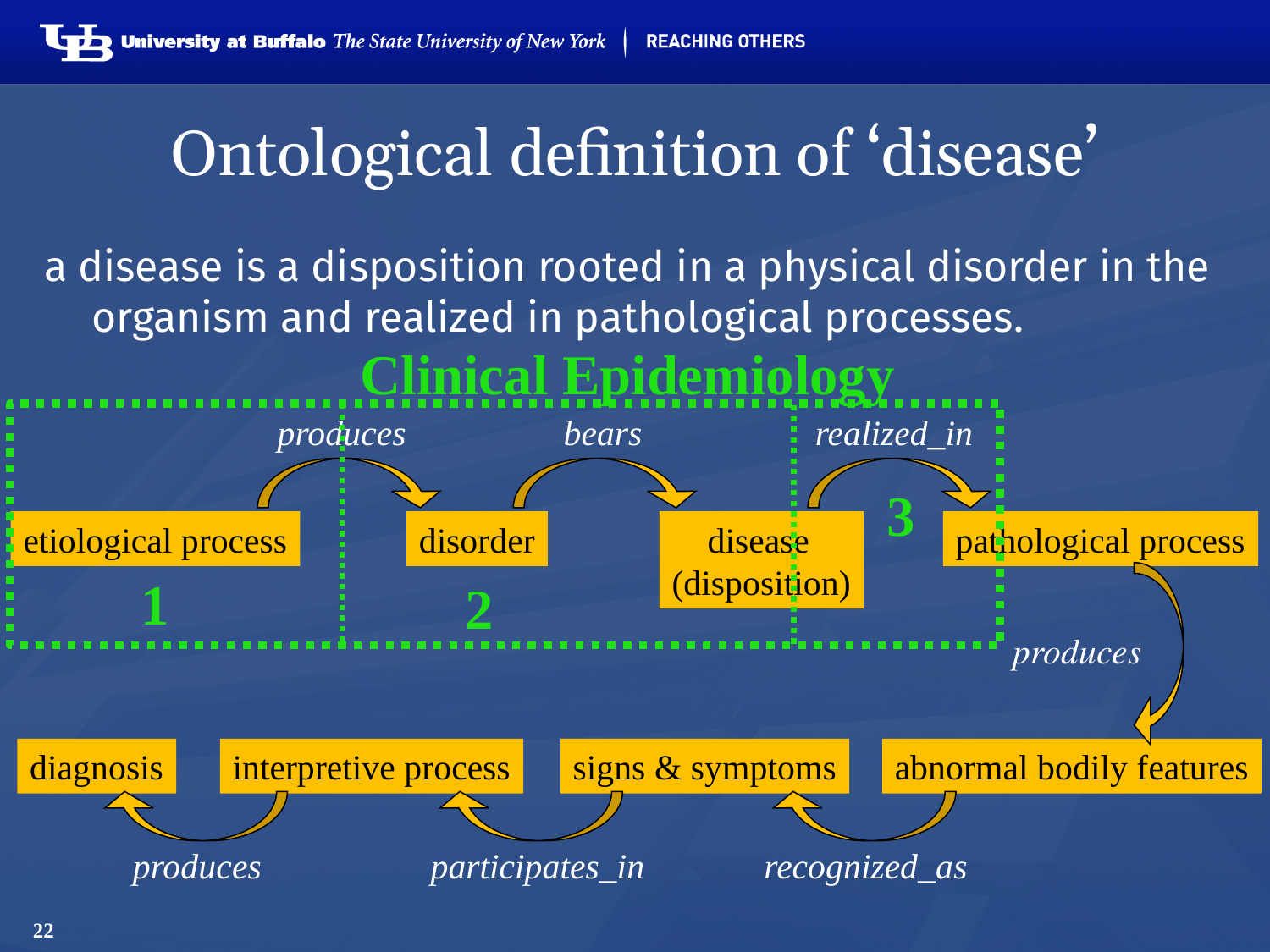

# Ontological definition of ‘disease’
a disease is a disposition rooted in a physical disorder in the organism and realized in pathological processes.
Clinical Epidemiology

produces
bears
realized_in

3
etiological process
disorder
    disease
(disposition)
pathological process
1
2
produces

diagnosis
interpretive process
signs & symptoms
abnormal bodily features

produces
participates_in
recognized_as
22